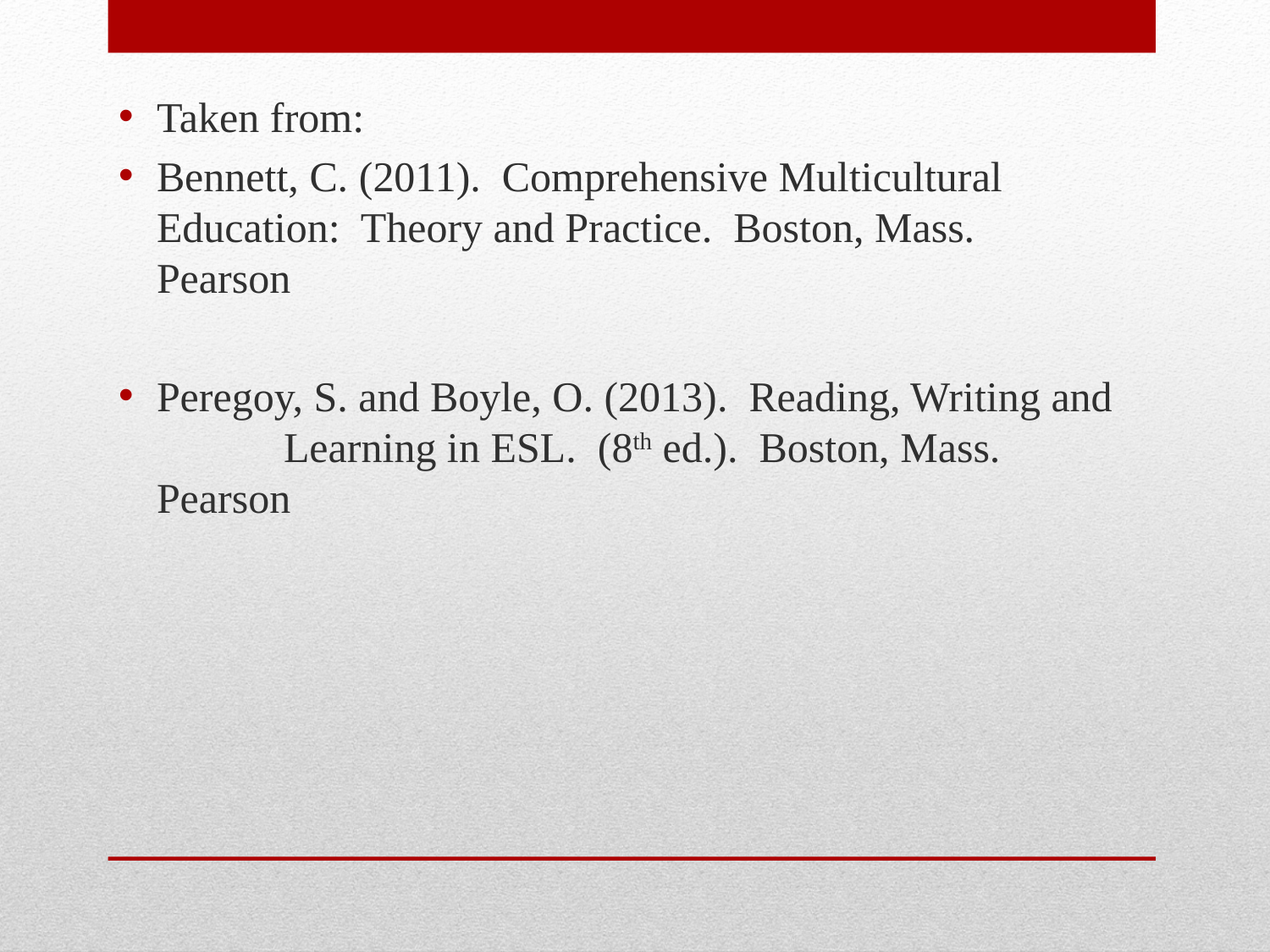

Taken from:
Bennett, C. (2011).  Comprehensive Multicultural 	Education:  Theory and Practice.  Boston, Mass.  	Pearson

Peregoy, S. and Boyle, O. (2013).  Reading, Writing and 	Learning in ESL.  (8th ed.).  Boston, Mass.  Pearson